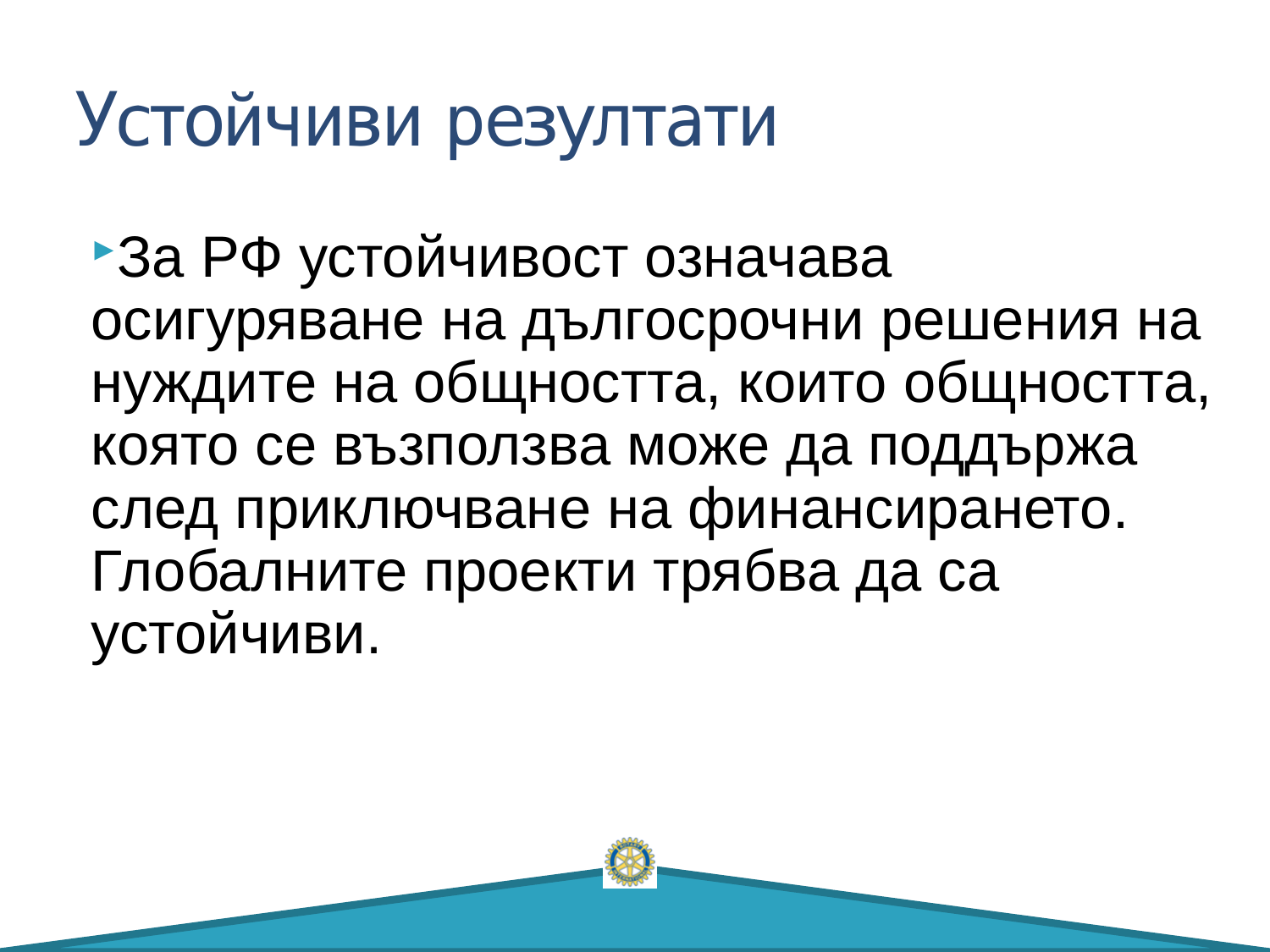

# Устойчиви резултати

За РФ устойчивост означава осигуряване на дългосрочни решения на нуждите на общността, които общността, която се възползва може да поддържа след приключване на финансирането. Глобалните проекти трябва да са устойчиви.